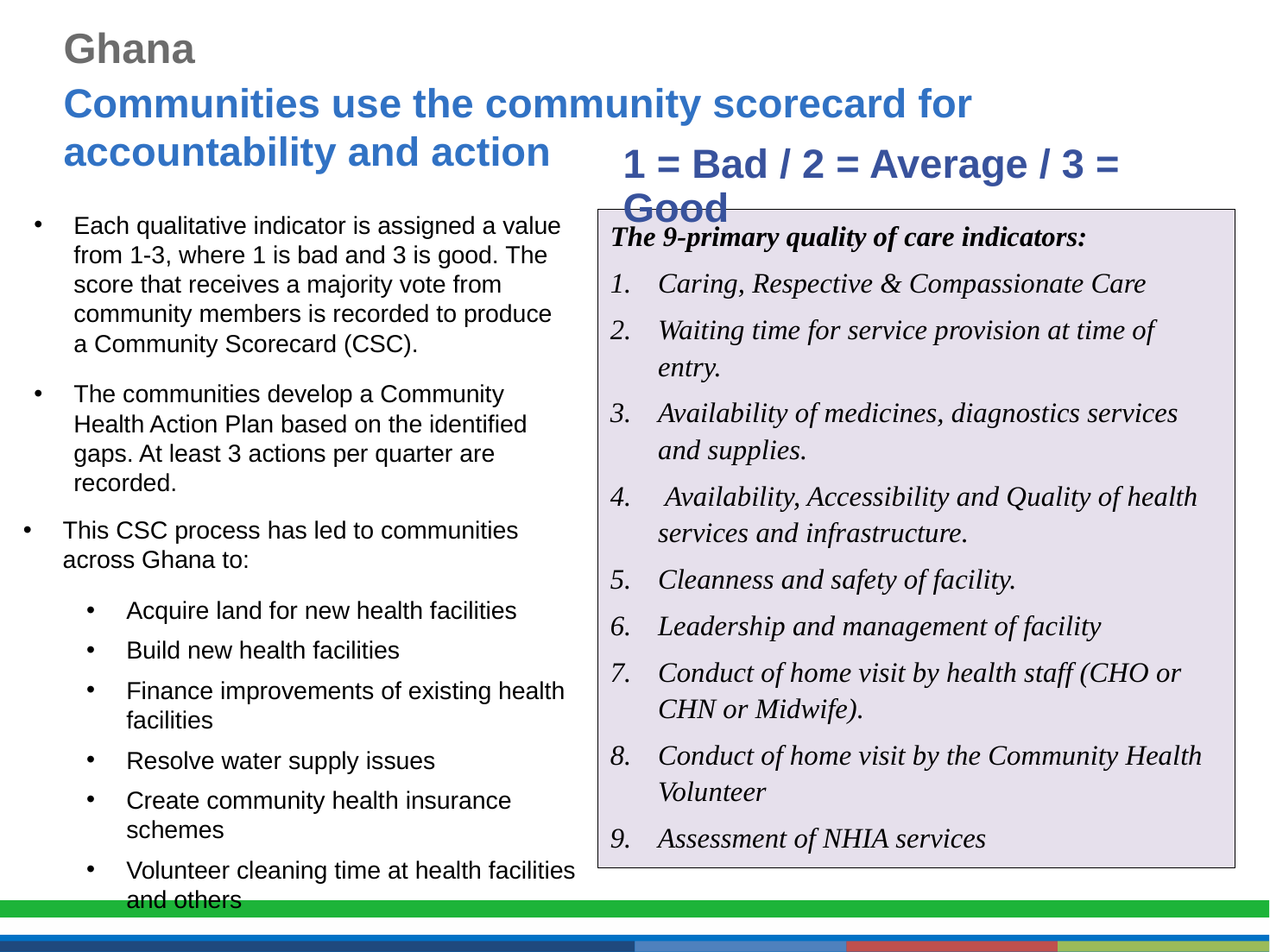

Ghana
# Communities use the community scorecard for accountability and action
1 = Bad / 2 = Average / 3 = Good
The 9-primary quality of care indicators:
Caring, Respective & Compassionate Care
Waiting time for service provision at time of entry.
Availability of medicines, diagnostics services and supplies.
 Availability, Accessibility and Quality of health services and infrastructure.
Cleanness and safety of facility.
Leadership and management of facility
Conduct of home visit by health staff (CHO or CHN or Midwife).
Conduct of home visit by the Community Health Volunteer
Assessment of NHIA services
Each qualitative indicator is assigned a value from 1-3, where 1 is bad and 3 is good. The score that receives a majority vote from community members is recorded to produce a Community Scorecard (CSC).
The communities develop a Community Health Action Plan based on the identified gaps. At least 3 actions per quarter are recorded.
This CSC process has led to communities across Ghana to:
Acquire land for new health facilities
Build new health facilities
Finance improvements of existing health facilities
Resolve water supply issues
Create community health insurance schemes
Volunteer cleaning time at health facilities and others